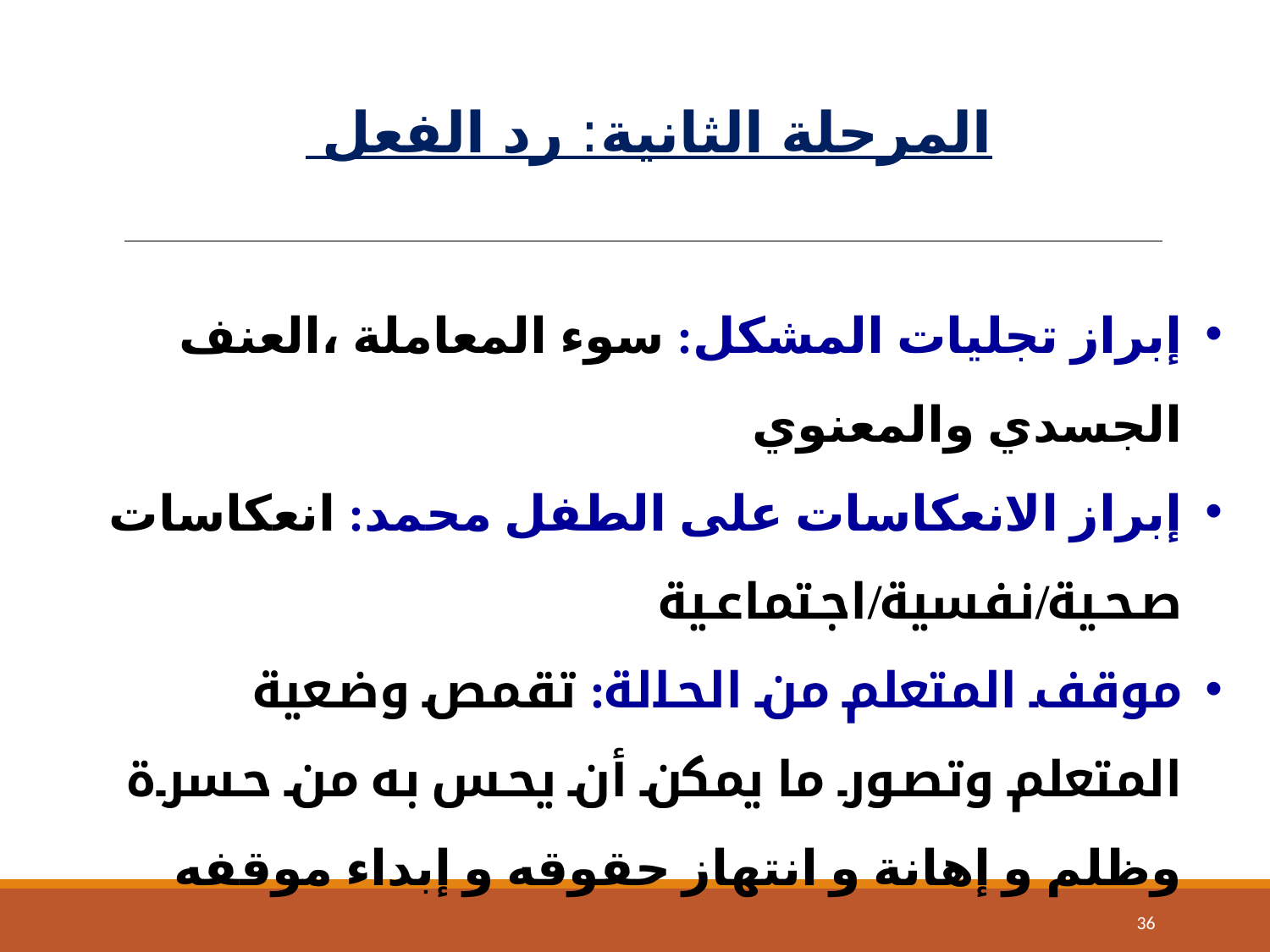

المرحلة الثانية: رد الفعل
إبراز تجليات المشكل: سوء المعاملة ،العنف الجسدي والمعنوي
إبراز الانعكاسات على الطفل محمد: انعكاسات صحية/نفسية/اجتماعية
موقف المتعلم من الحالة: تقمص وضعية المتعلم وتصور ما يمكن أن يحس به من حسرة وظلم و إهانة و انتهاز حقوقه و إبداء موقفه
36